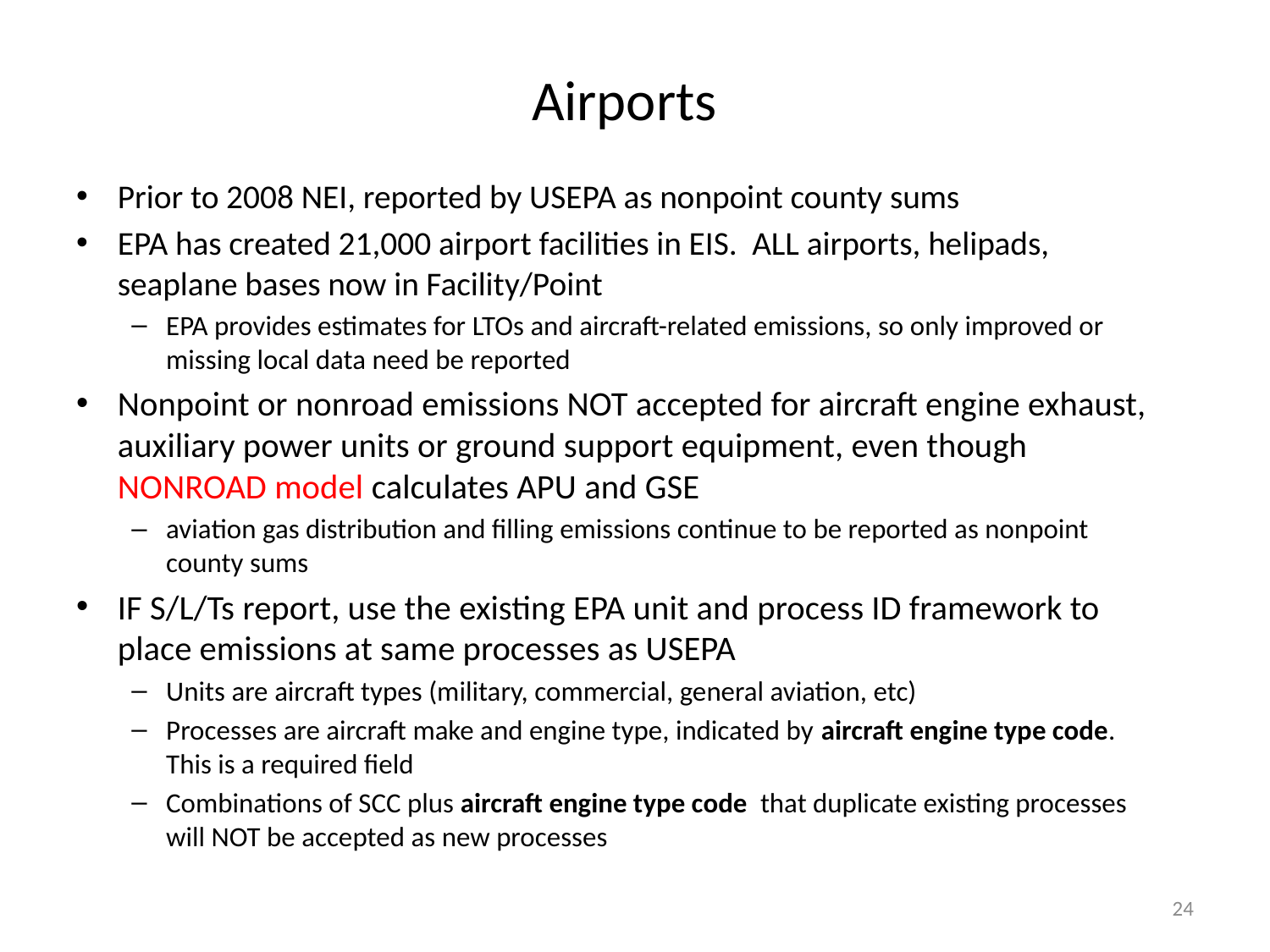

# Airports
Prior to 2008 NEI, reported by USEPA as nonpoint county sums
EPA has created 21,000 airport facilities in EIS.  ALL airports, helipads, seaplane bases now in Facility/Point
EPA provides estimates for LTOs and aircraft-related emissions, so only improved or missing local data need be reported
Nonpoint or nonroad emissions NOT accepted for aircraft engine exhaust, auxiliary power units or ground support equipment, even though NONROAD model calculates APU and GSE
aviation gas distribution and filling emissions continue to be reported as nonpoint county sums
IF S/L/Ts report, use the existing EPA unit and process ID framework to place emissions at same processes as USEPA
Units are aircraft types (military, commercial, general aviation, etc)
Processes are aircraft make and engine type, indicated by aircraft engine type code.  This is a required field
Combinations of SCC plus aircraft engine type code  that duplicate existing processes will NOT be accepted as new processes

24